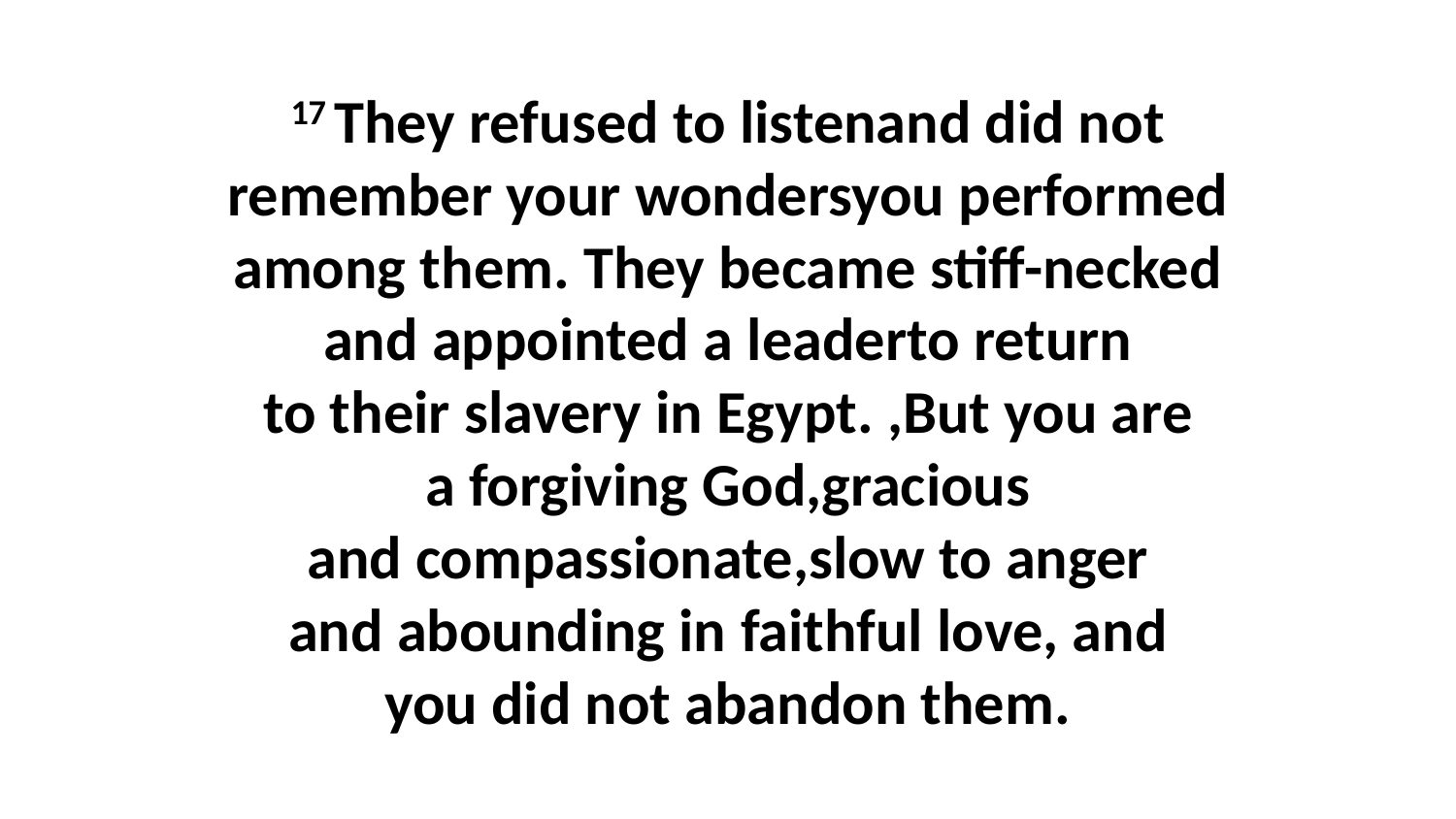

17 They refused to listenand did not remember your wondersyou performed among them. They became stiff-necked and appointed a leaderto return to their slavery in Egypt. ,But you are a forgiving God,gracious and compassionate,slow to anger and abounding in faithful love, and you did not abandon them.